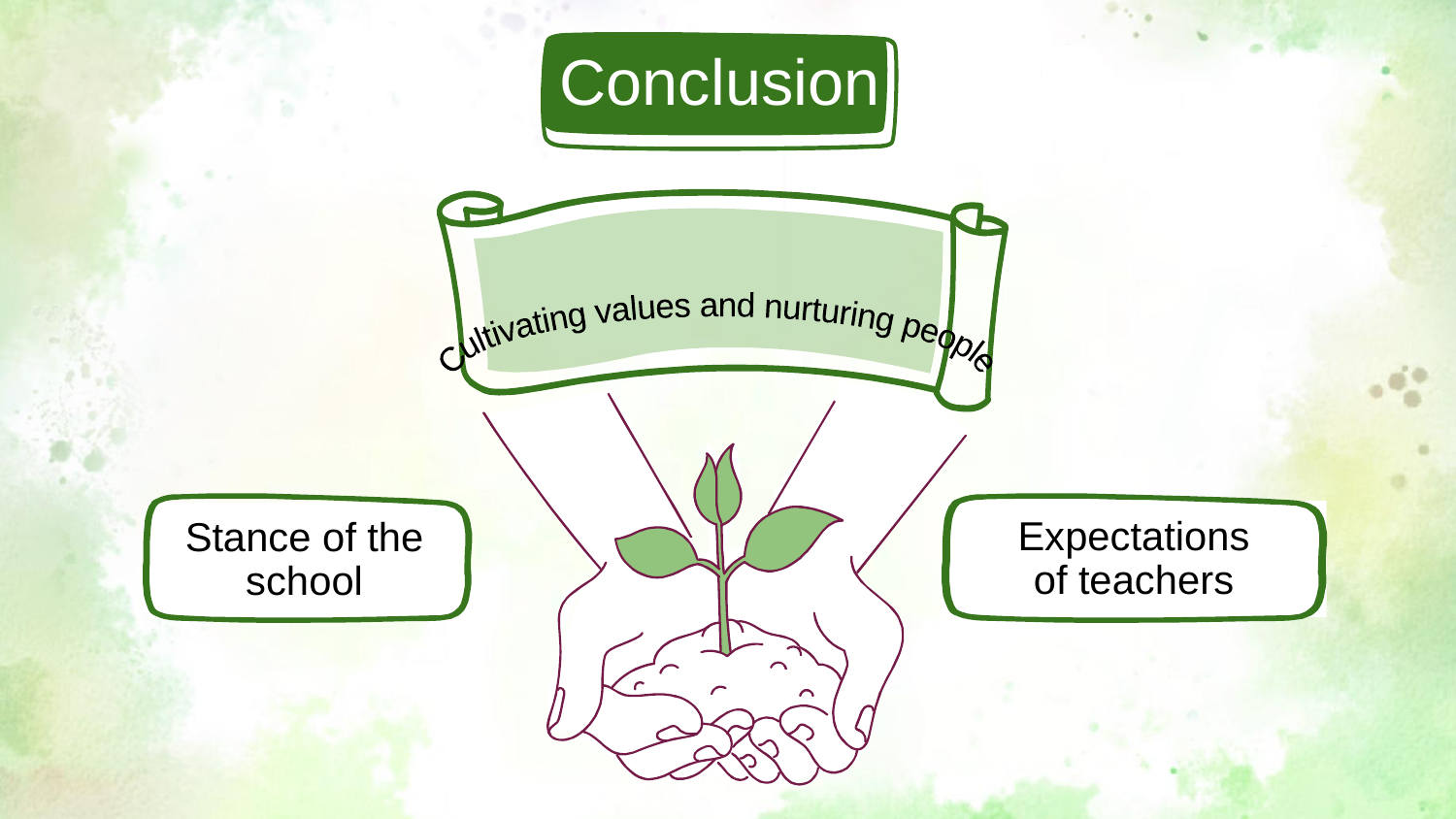

Conclusion

Cultivating values and
nurturing people

Stance of the
school

Expectations
of teachers